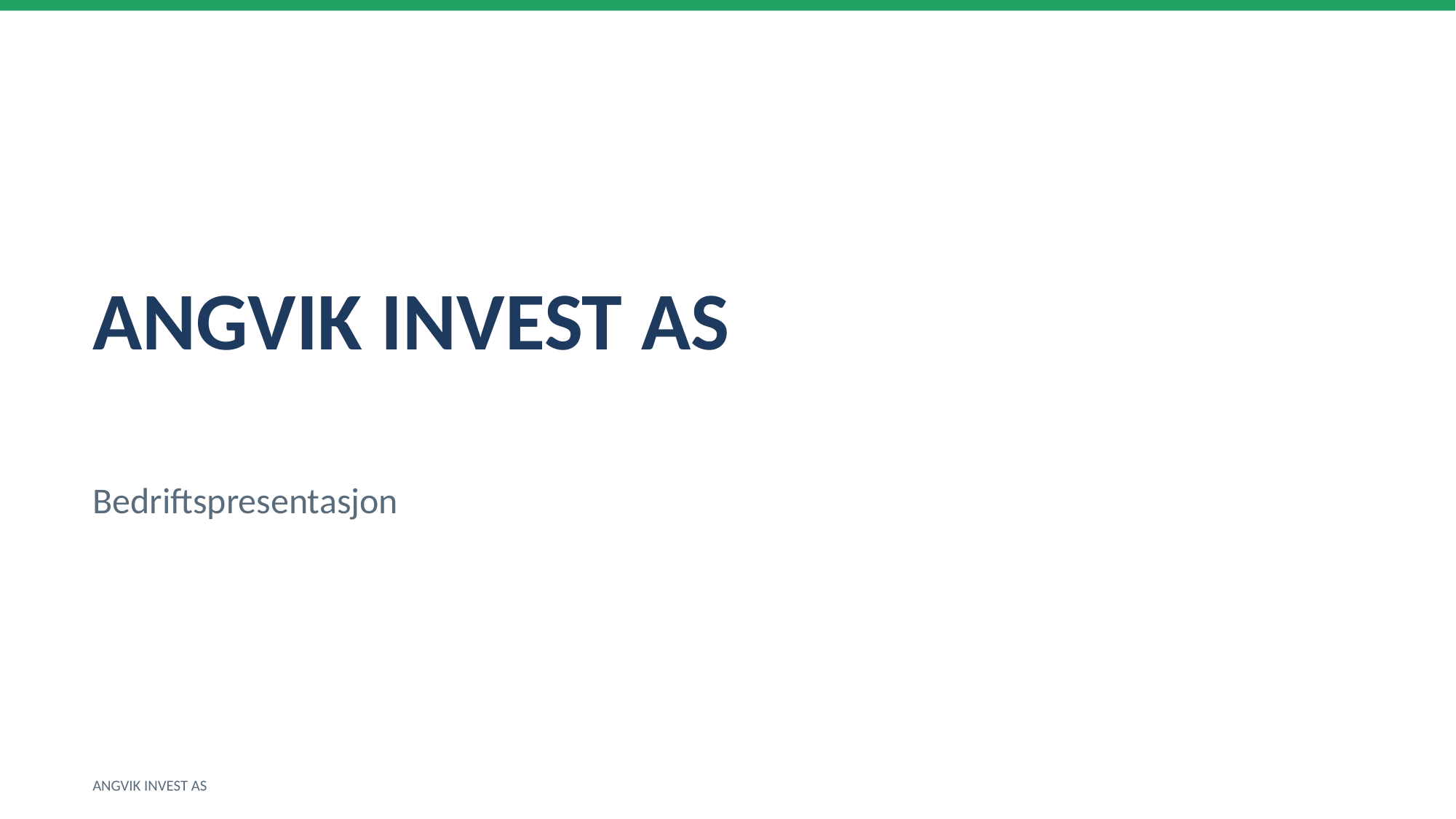

ANGVIK INVEST AS
Bedriftspresentasjon
ANGVIK INVEST AS